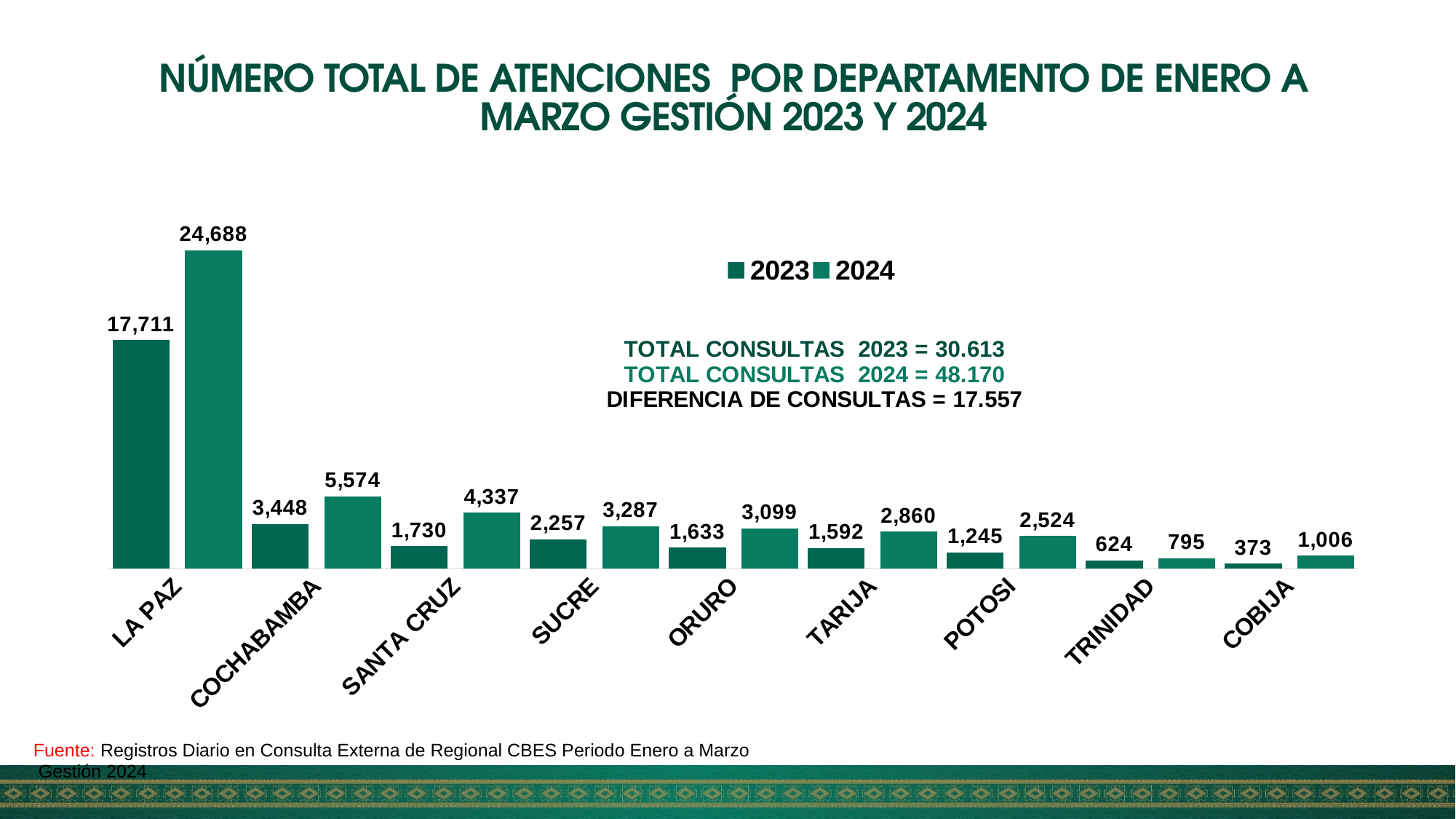

NÚMERO TOTAL DE ATENCIONES  POR DEPARTAMENTO DE ENERO A MARZO GESTIÓN 2023 Y 2024

### Chart

| Category | 2023 | 2024 |
|---|---|---|
| LA PAZ | 17711.0 | 24688.0 |
| COCHABAMBA | 3448.0 | 5574.0 |
| SANTA CRUZ | 1730.0 | 4337.0 |
| SUCRE | 2257.0 | 3287.0 |
| ORURO | 1633.0 | 3099.0 |
| TARIJA | 1592.0 | 2860.0 |
| POTOSI | 1245.0 | 2524.0 |
| TRINIDAD | 624.0 | 795.0 |
| COBIJA | 373.0 | 1006.0 |
Fuente: Registros Diario en Consulta Externa de Regional CBES Periodo Enero a Marzo
 Gestión 2024